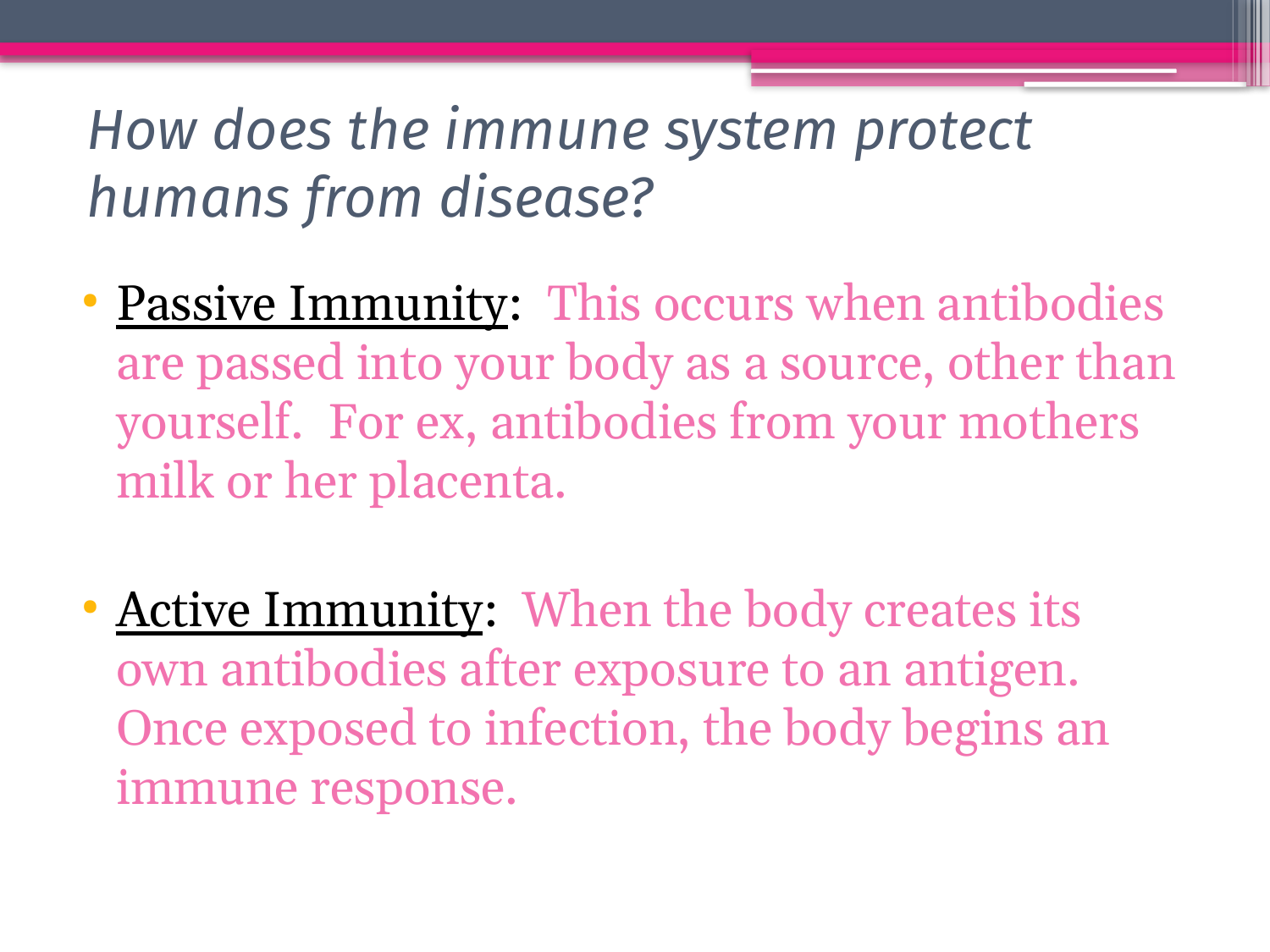

# How does the immune system protect humans from disease?
Passive Immunity:  This occurs when antibodies are passed into your body as a source, other than yourself.  For ex, antibodies from your mothers milk or her placenta.

Active Immunity:  When the body creates its own antibodies after exposure to an antigen.  Once exposed to infection, the body begins an immune response.